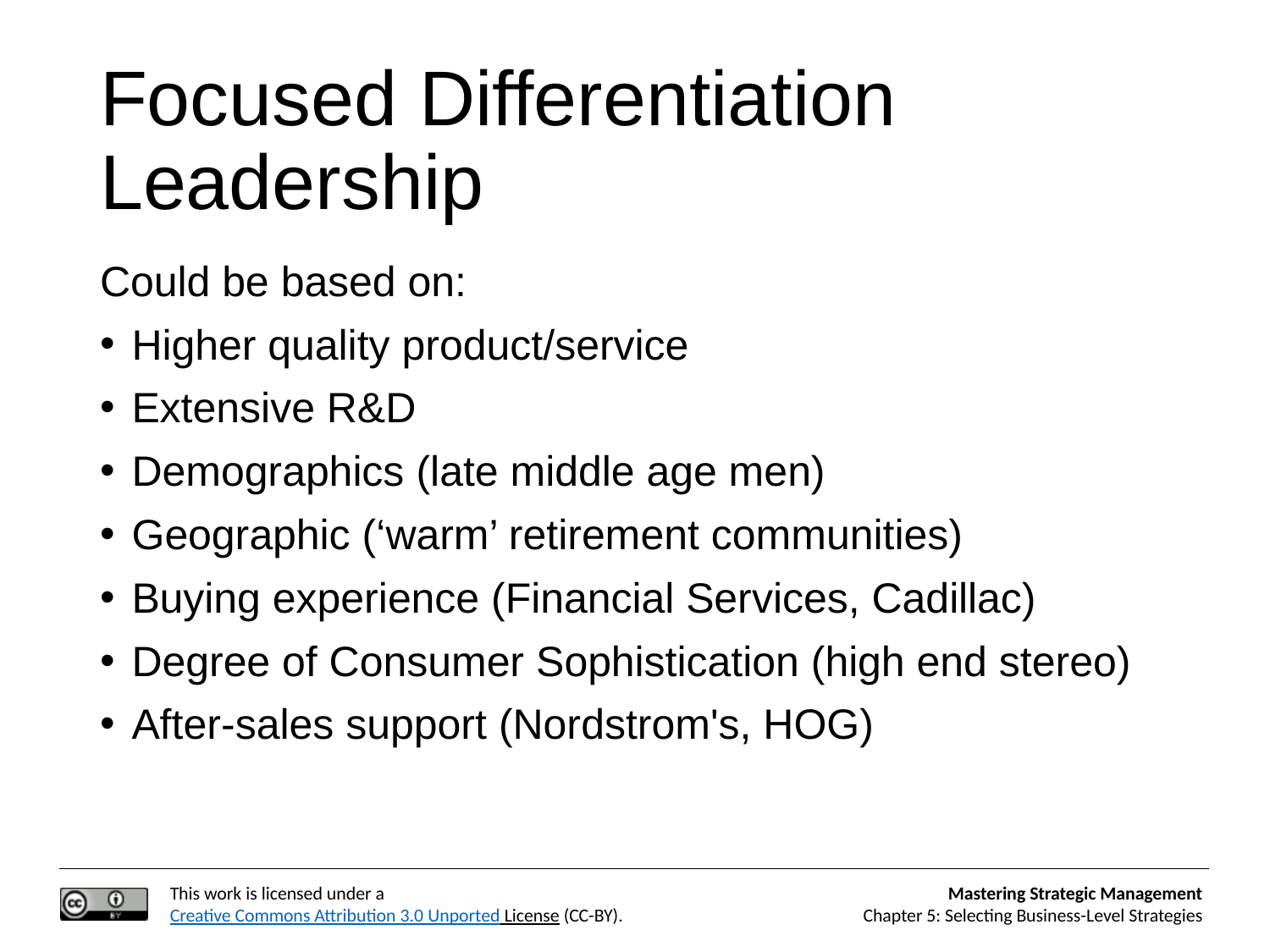

# Focused Differentiation Leadership
Could be based on:
Higher quality product/service
Extensive R&D
Demographics (late middle age men)
Geographic (‘warm’ retirement communities)
Buying experience (Financial Services, Cadillac)
Degree of Consumer Sophistication (high end stereo)
After-sales support (Nordstrom's, HOG)